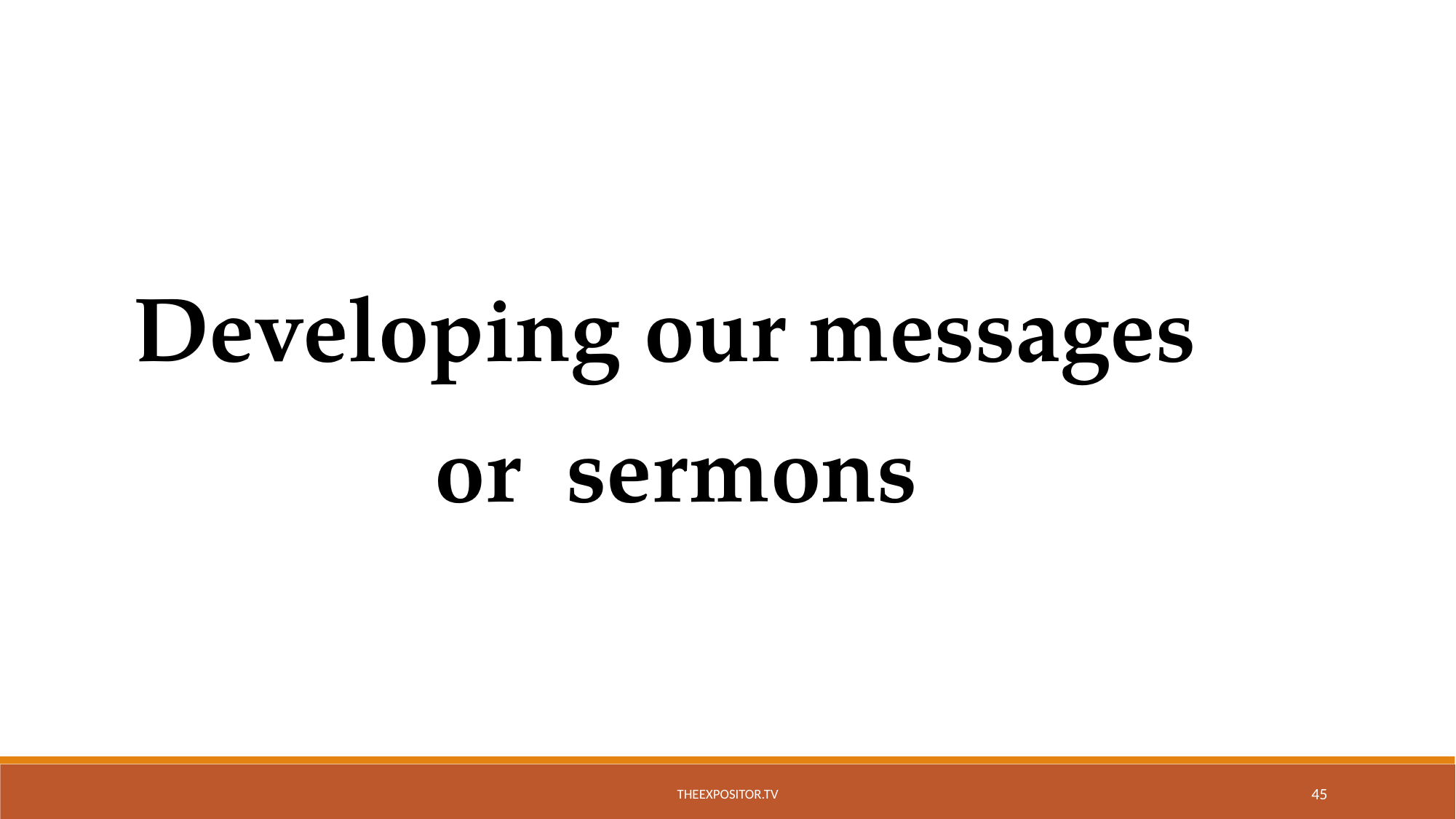

Developing our messages
or  sermons
TheExpositor.tv
45